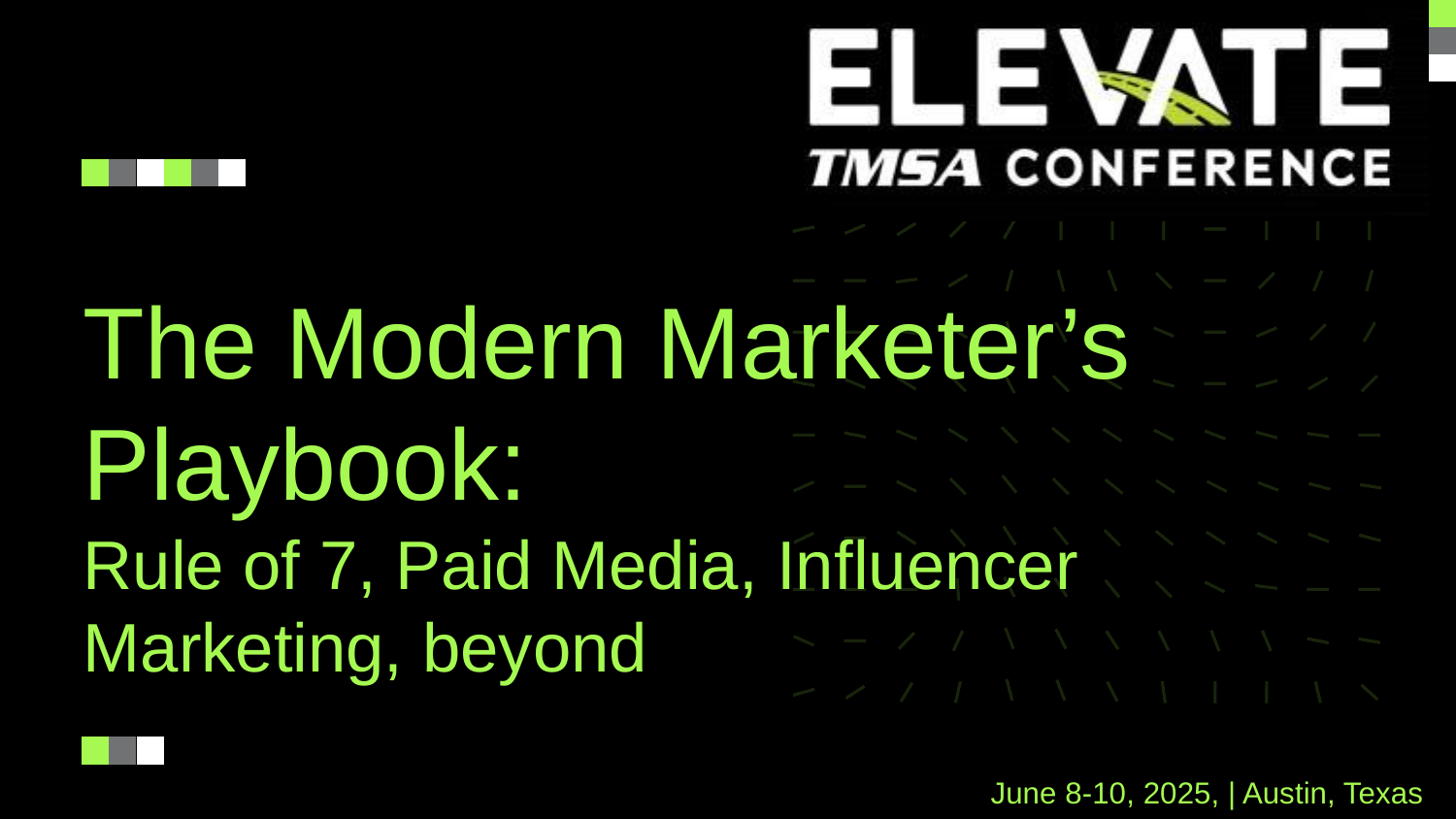

The Modern Marketer’s Playbook:
Rule of 7, Paid Media, Influencer Marketing, beyond

June 8-10, 2025, | Austin, Texas